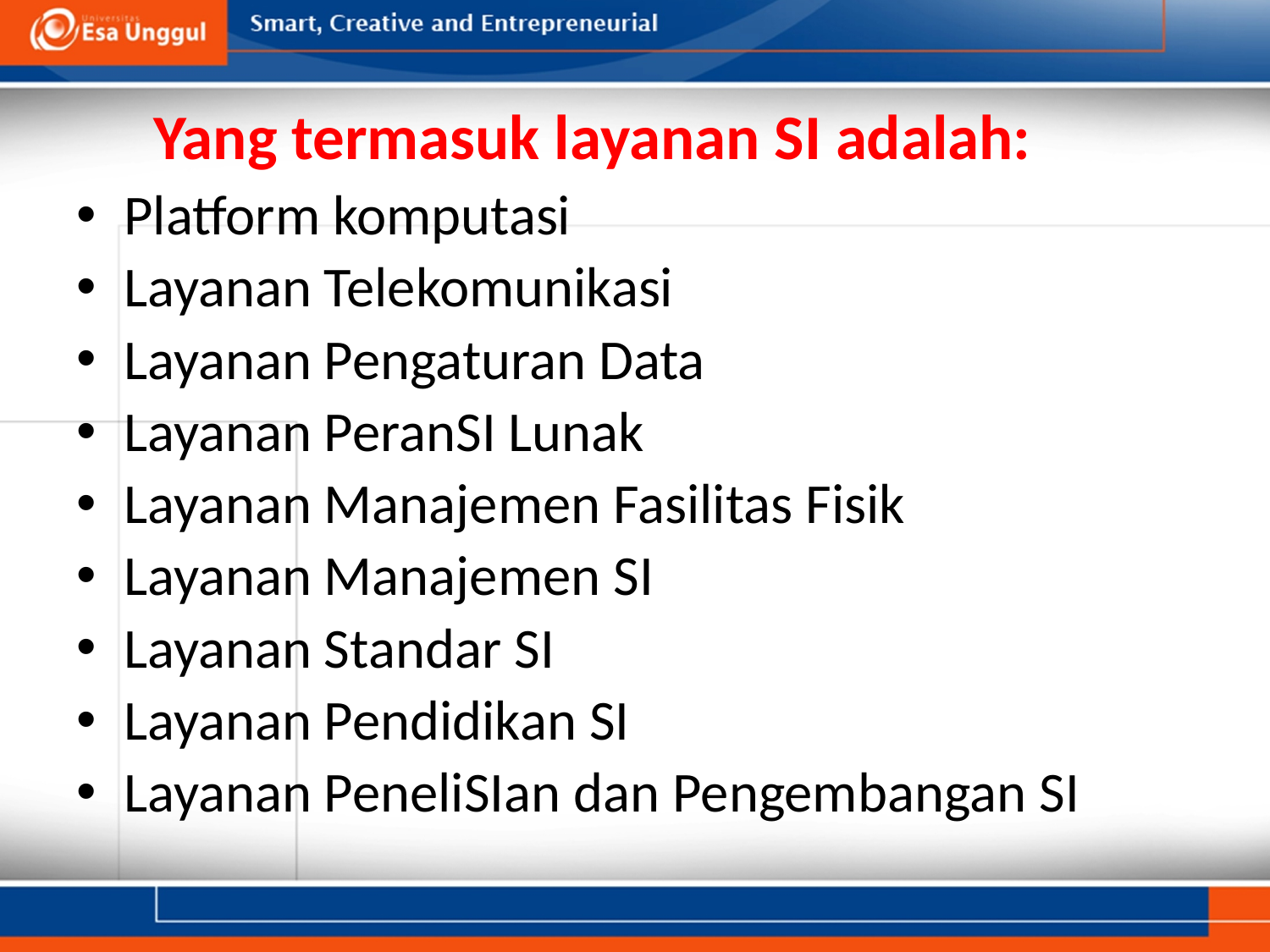

# Yang termasuk layanan SI adalah:
Platform komputasi
Layanan Telekomunikasi
Layanan Pengaturan Data
Layanan PeranSI Lunak
Layanan Manajemen Fasilitas Fisik
Layanan Manajemen SI
Layanan Standar SI
Layanan Pendidikan SI
Layanan PeneliSIan dan Pengembangan SI